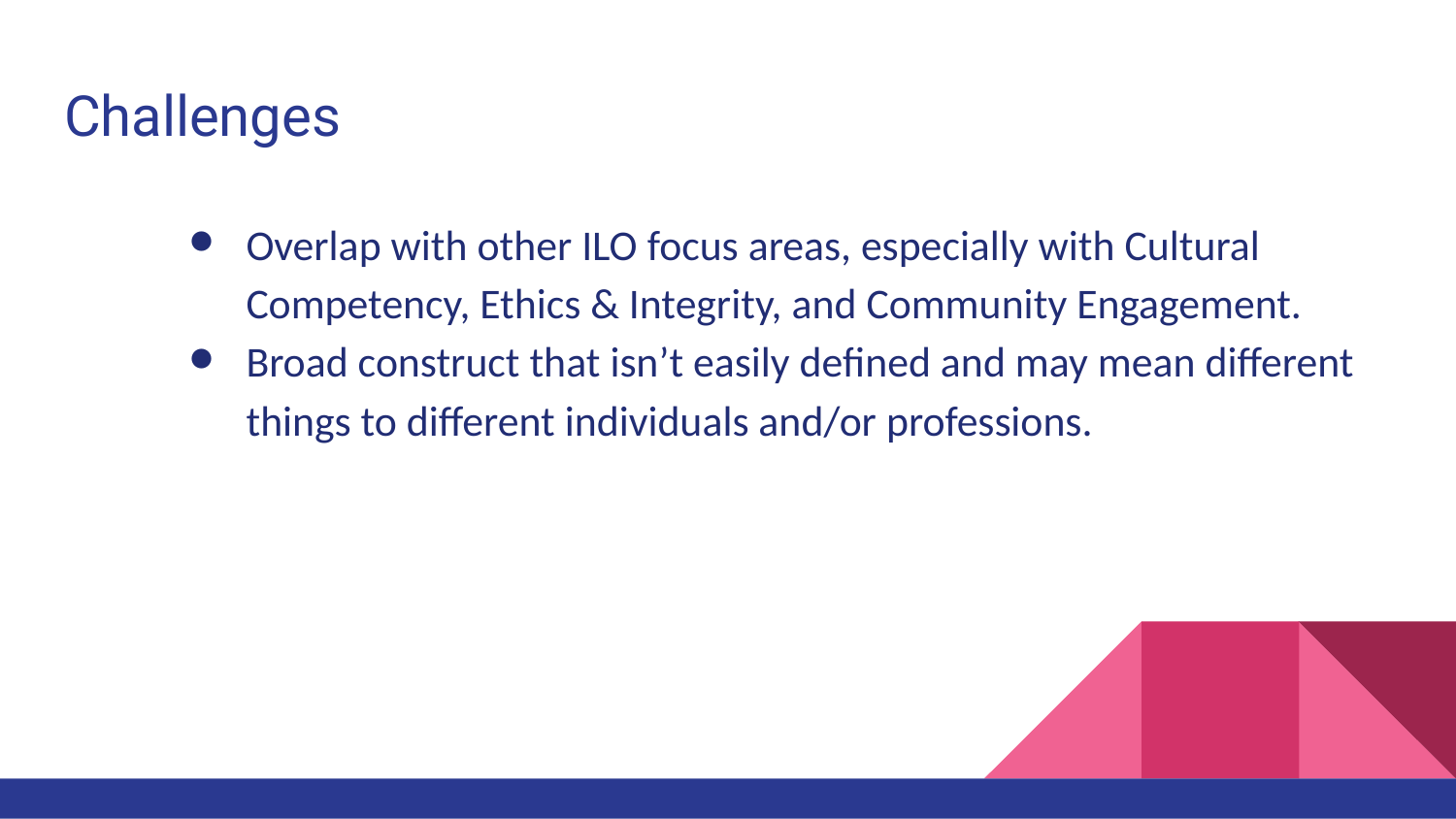

# Challenges
Overlap with other ILO focus areas, especially with Cultural Competency, Ethics & Integrity, and Community Engagement.
Broad construct that isn’t easily defined and may mean different things to different individuals and/or professions.